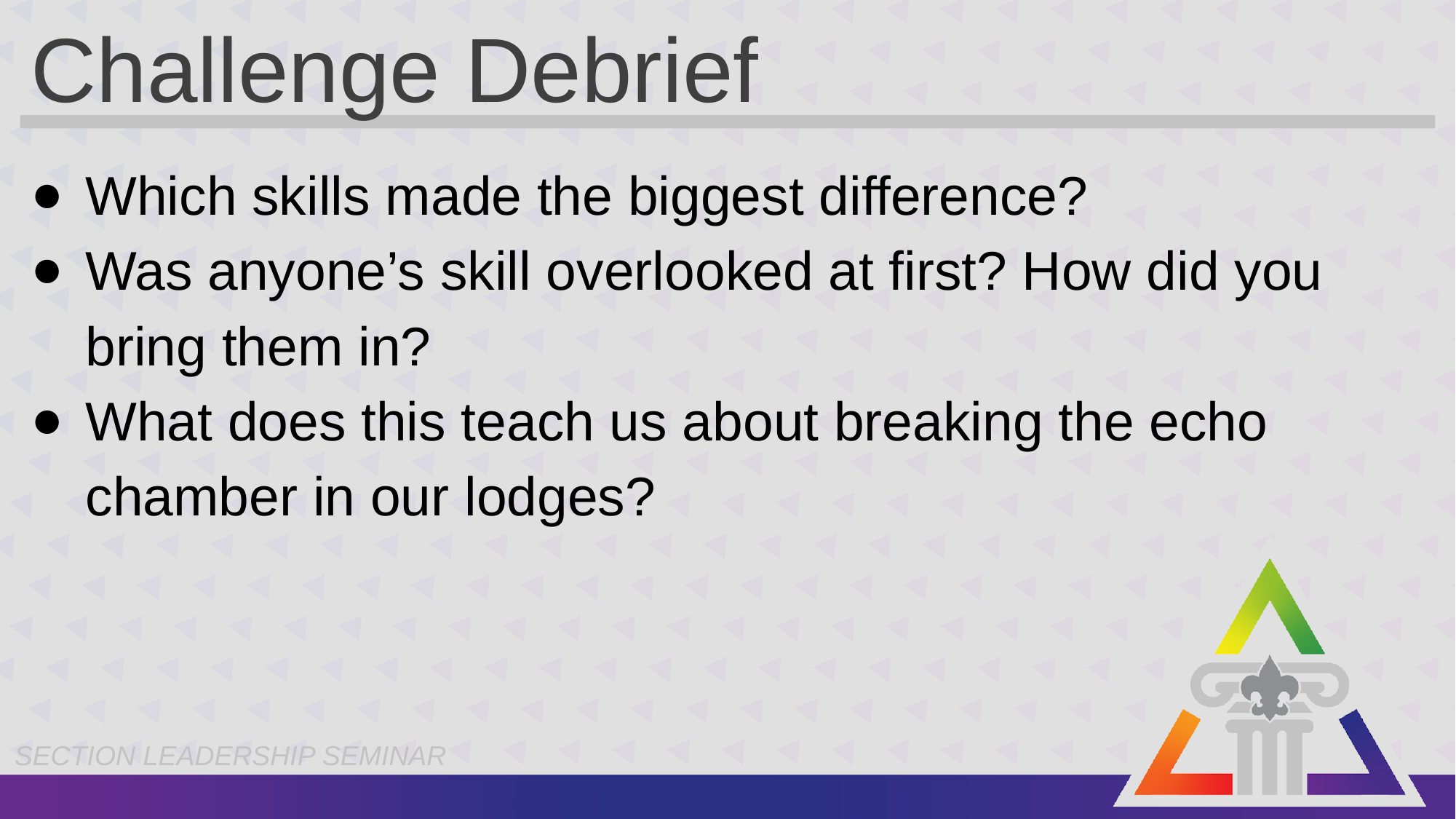

# Challenge Debrief
Which skills made the biggest difference?
Was anyone’s skill overlooked at first? How did you bring them in?
What does this teach us about breaking the echo chamber in our lodges?